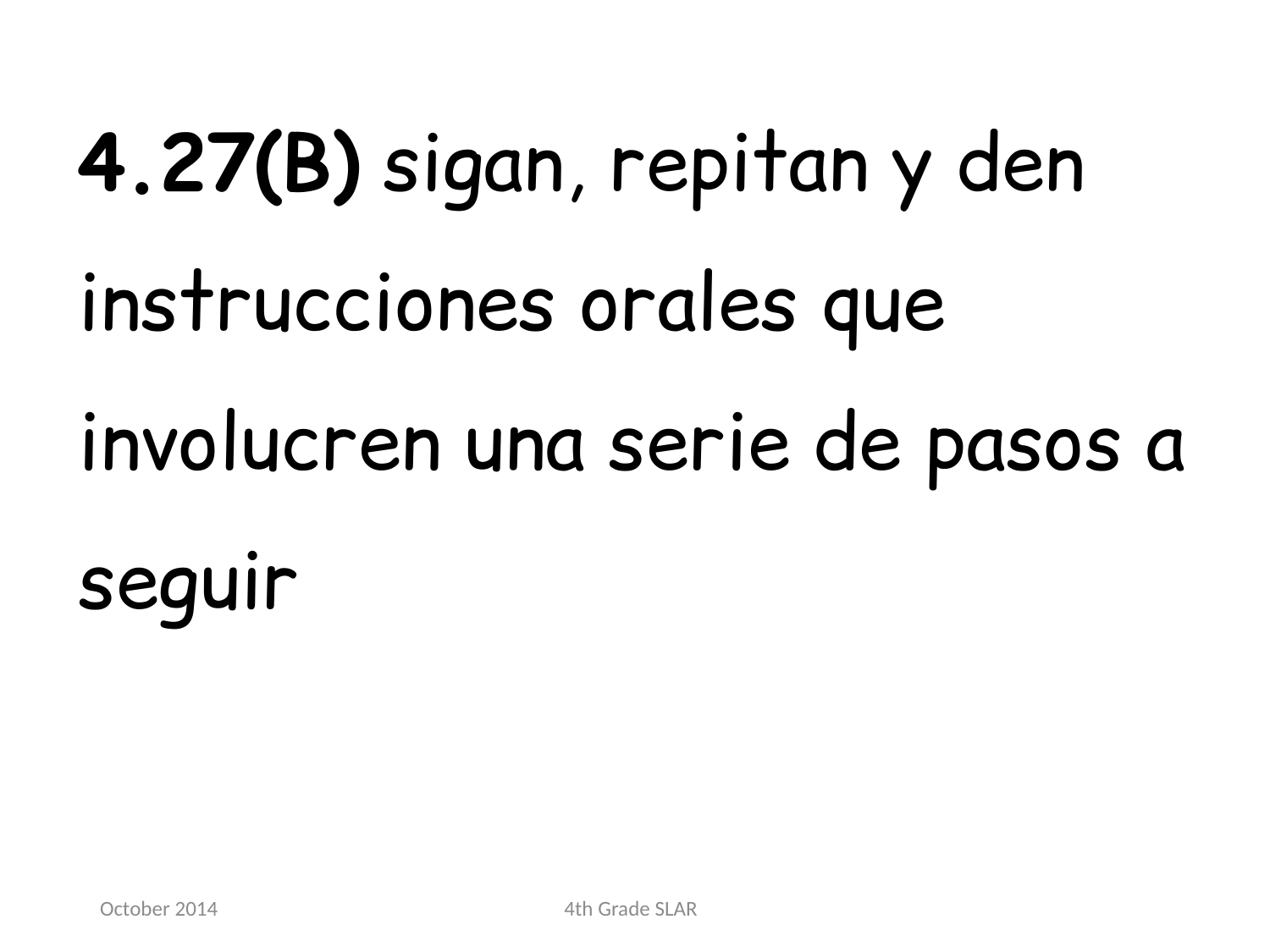

4.27(B) sigan, repitan y den instrucciones orales que involucren una serie de pasos a seguir
October 2014
4th Grade SLAR